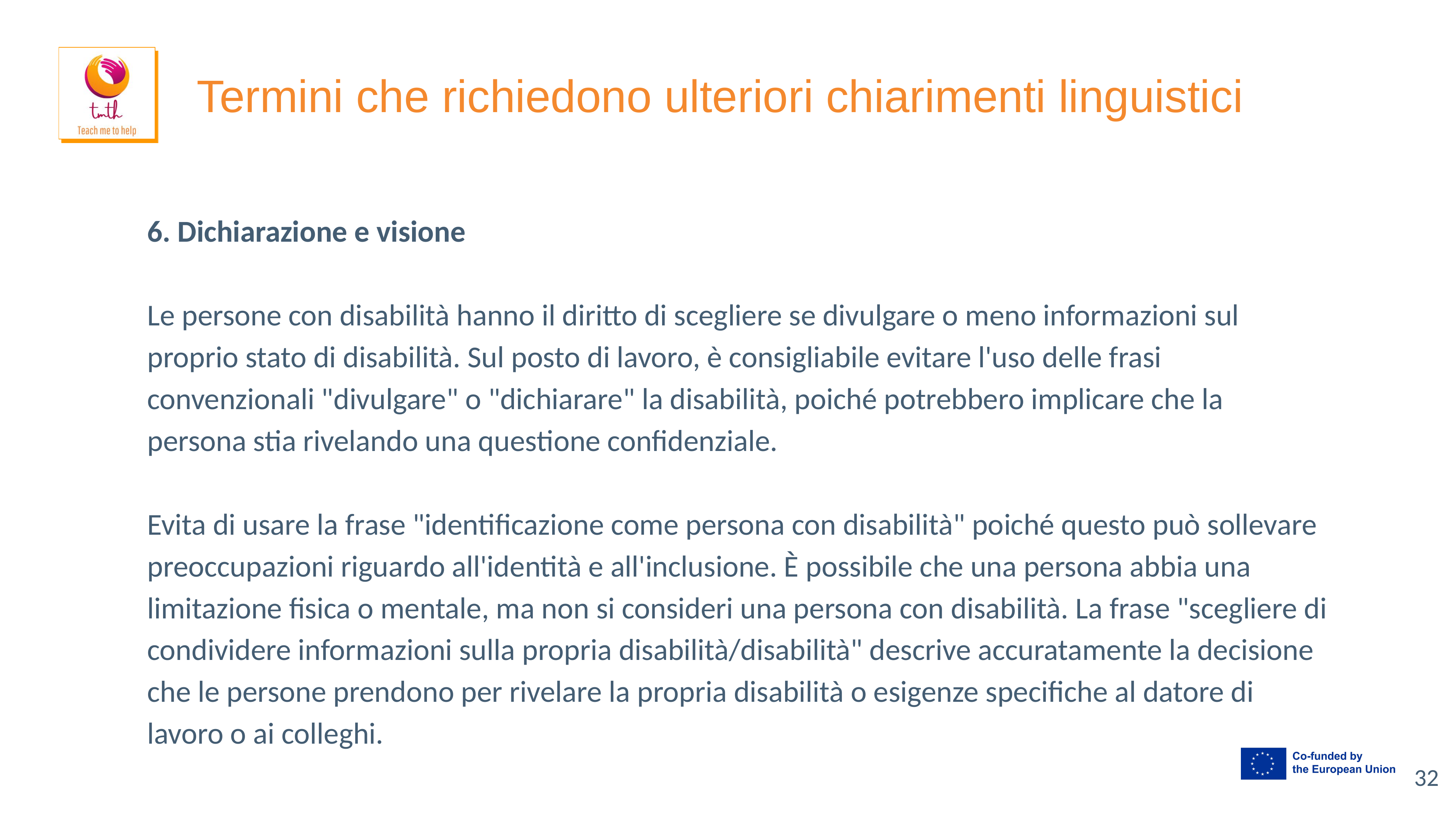

# Termini che richiedono ulteriori chiarimenti linguistici

6. Dichiarazione e visione

Le persone con disabilità hanno il diritto di scegliere se divulgare o meno informazioni sul proprio stato di disabilità. Sul posto di lavoro, è consigliabile evitare l'uso delle frasi convenzionali "divulgare" o "dichiarare" la disabilità, poiché potrebbero implicare che la persona stia rivelando una questione confidenziale.

Evita di usare la frase "identificazione come persona con disabilità" poiché questo può sollevare preoccupazioni riguardo all'identità e all'inclusione. È possibile che una persona abbia una limitazione fisica o mentale, ma non si consideri una persona con disabilità. La frase "scegliere di condividere informazioni sulla propria disabilità/disabilità" descrive accuratamente la decisione che le persone prendono per rivelare la propria disabilità o esigenze specifiche al datore di lavoro o ai colleghi.
32